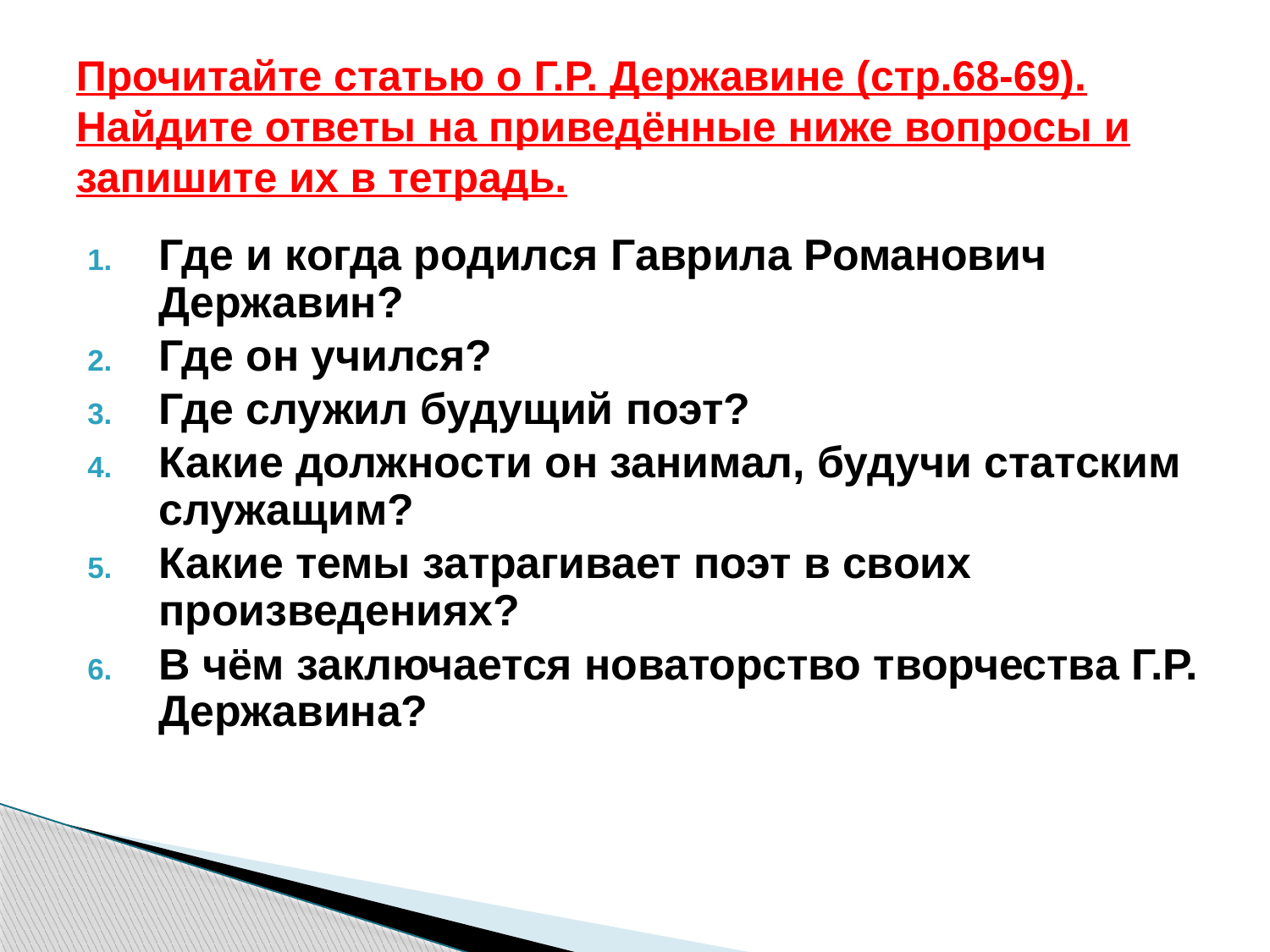

# Прочитайте статью о Г.Р. Державине (стр.68-69). Найдите ответы на приведённые ниже вопросы и запишите их в тетрадь.
Где и когда родился Гаврила Романович Державин?
Где он учился?
Где служил будущий поэт?
Какие должности он занимал, будучи статским служащим?
Какие темы затрагивает поэт в своих произведениях?
В чём заключается новаторство творчества Г.Р. Державина?